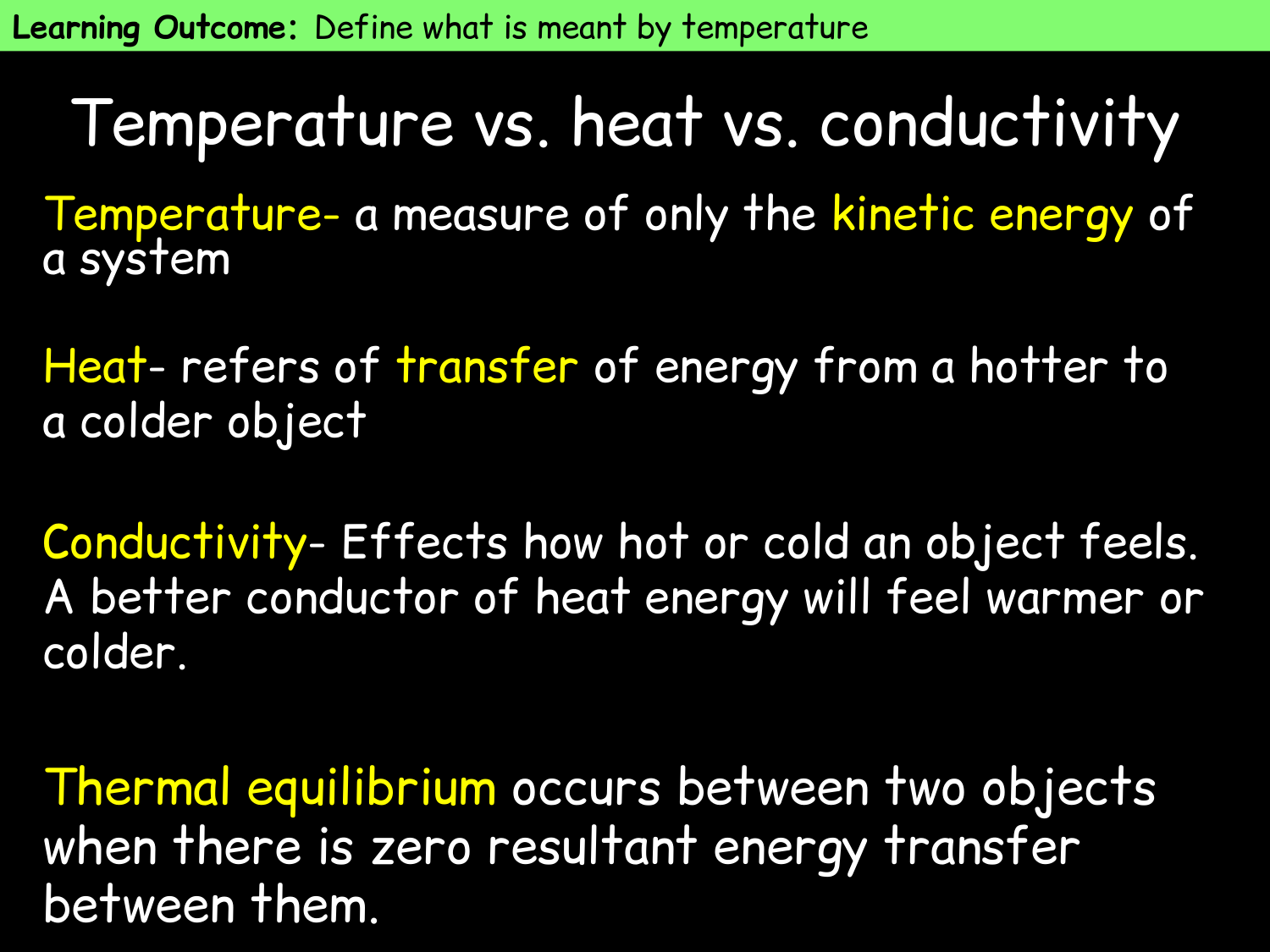

Learning Outcome: Define what is meant by temperature
# Temperature vs. heat vs. conductivity
Temperature- a measure of only the kinetic energy of a system

Heat- refers of transfer of energy from a hotter to a colder object

Conductivity- Effects how hot or cold an object feels. A better conductor of heat energy will feel warmer or colder.

Thermal equilibrium occurs between two objects when there is zero resultant energy transfer between them.